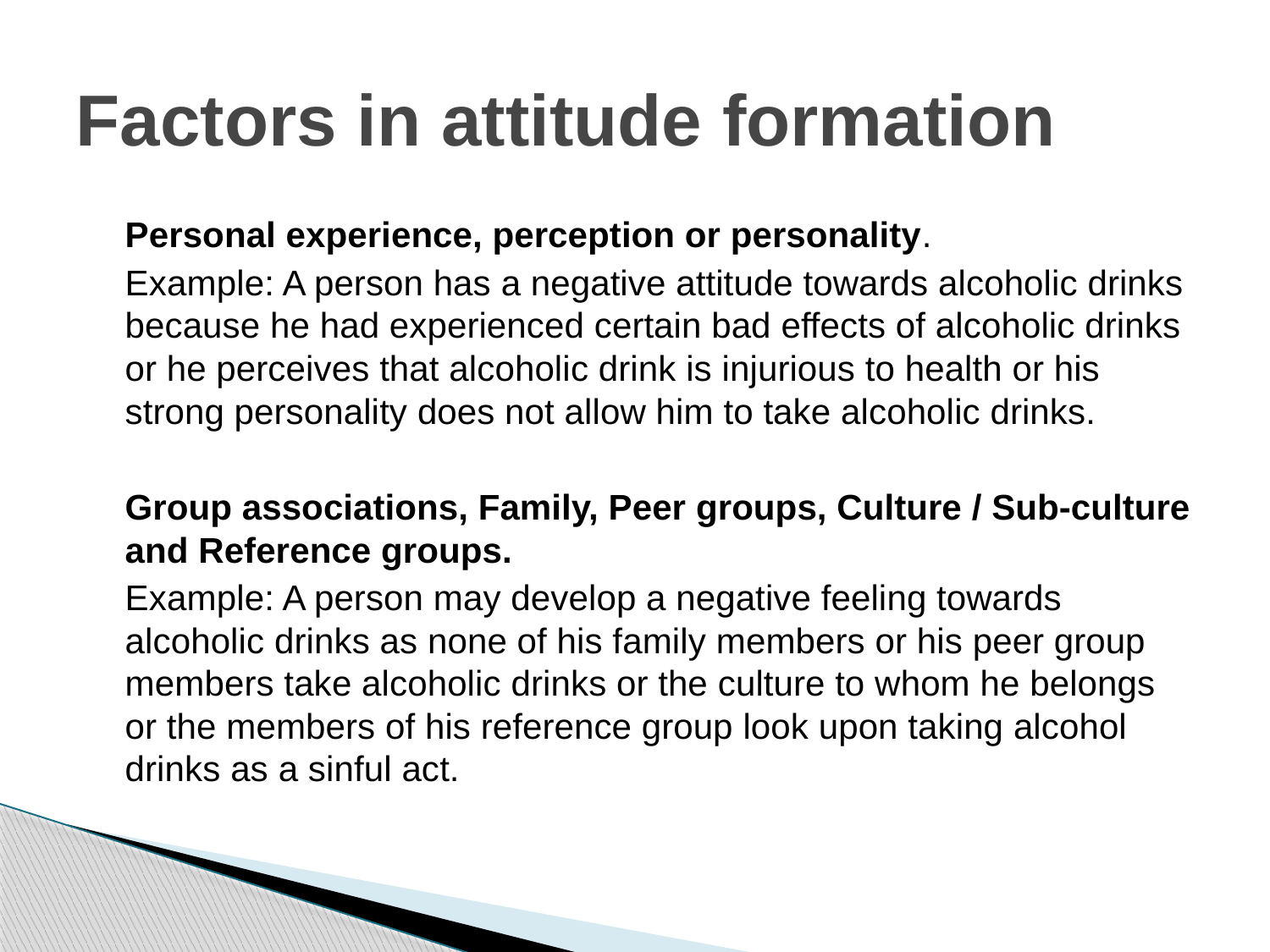

# Factors in attitude formation
	Personal experience, perception or personality.
	Example: A person has a negative attitude towards alcoholic drinks because he had experienced certain bad effects of alcoholic drinks or he perceives that alcoholic drink is injurious to health or his strong personality does not allow him to take alcoholic drinks.

	Group associations, Family, Peer groups, Culture / Sub-culture 	and Reference groups.
	Example: A person may develop a negative feeling towards alcoholic drinks as none of his family members or his peer group members take alcoholic drinks or the culture to whom he belongs or the members of his reference group look upon taking alcohol drinks as a sinful act.